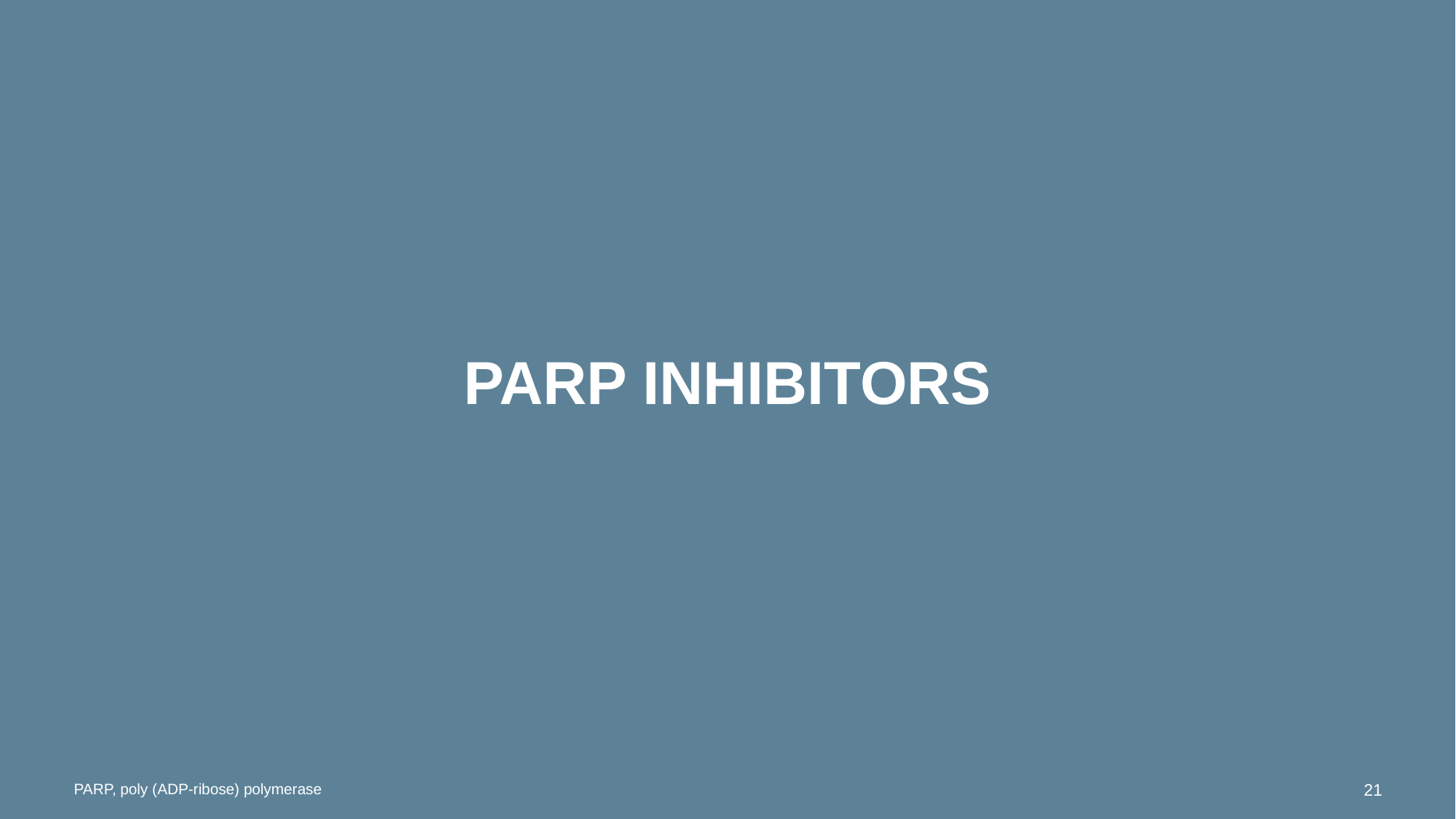

# PARP inhibitors

PARP, poly (ADP-ribose) polymerase
21